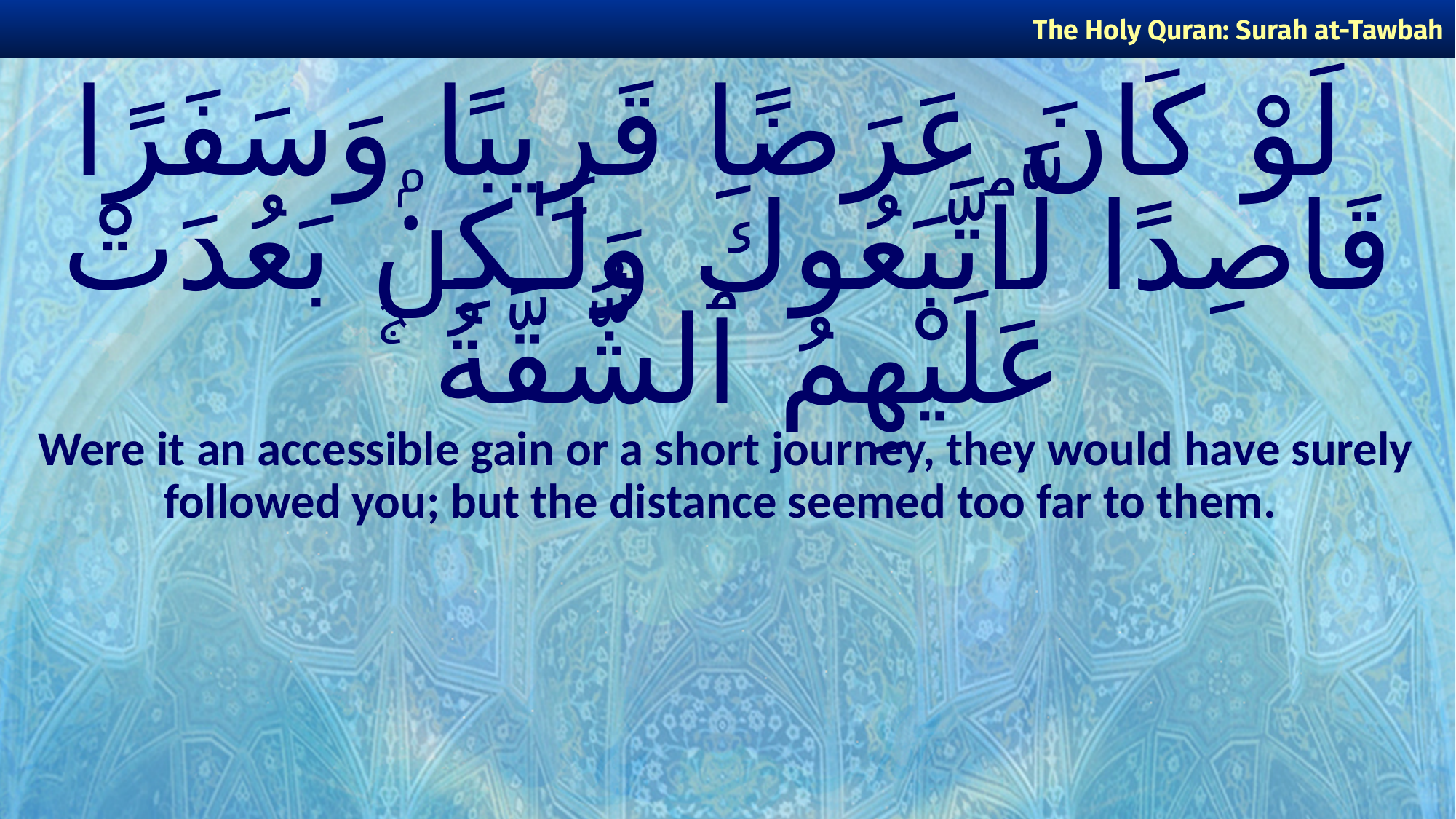

The Holy Quran: Surah at-Tawbah
# لَوْ كَانَ عَرَضًا قَرِيبًا وَسَفَرًا قَاصِدًا لَّٱتَّبَعُوكَ وَلَـٰكِنۢ بَعُدَتْ عَلَيْهِمُ ٱلشُّقَّةُ ۚ
Were it an accessible gain or a short journey, they would have surely followed you; but the distance seemed too far to them.